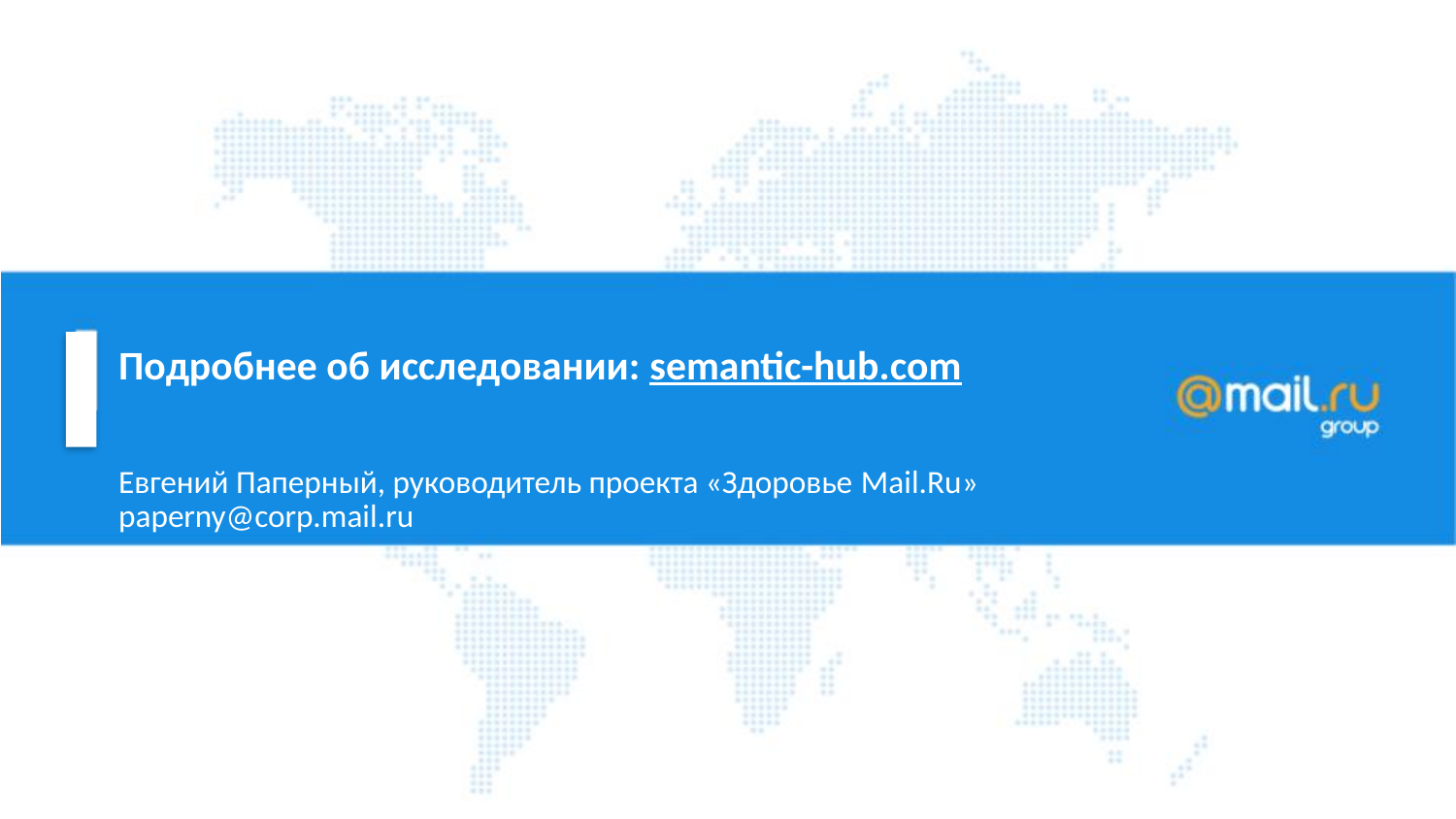

# Подробнее об исследовании: semantic-hub.com
Евгений Паперный, руководитель проекта «Здоровье Mail.Ru»
paperny@corp.mail.ru